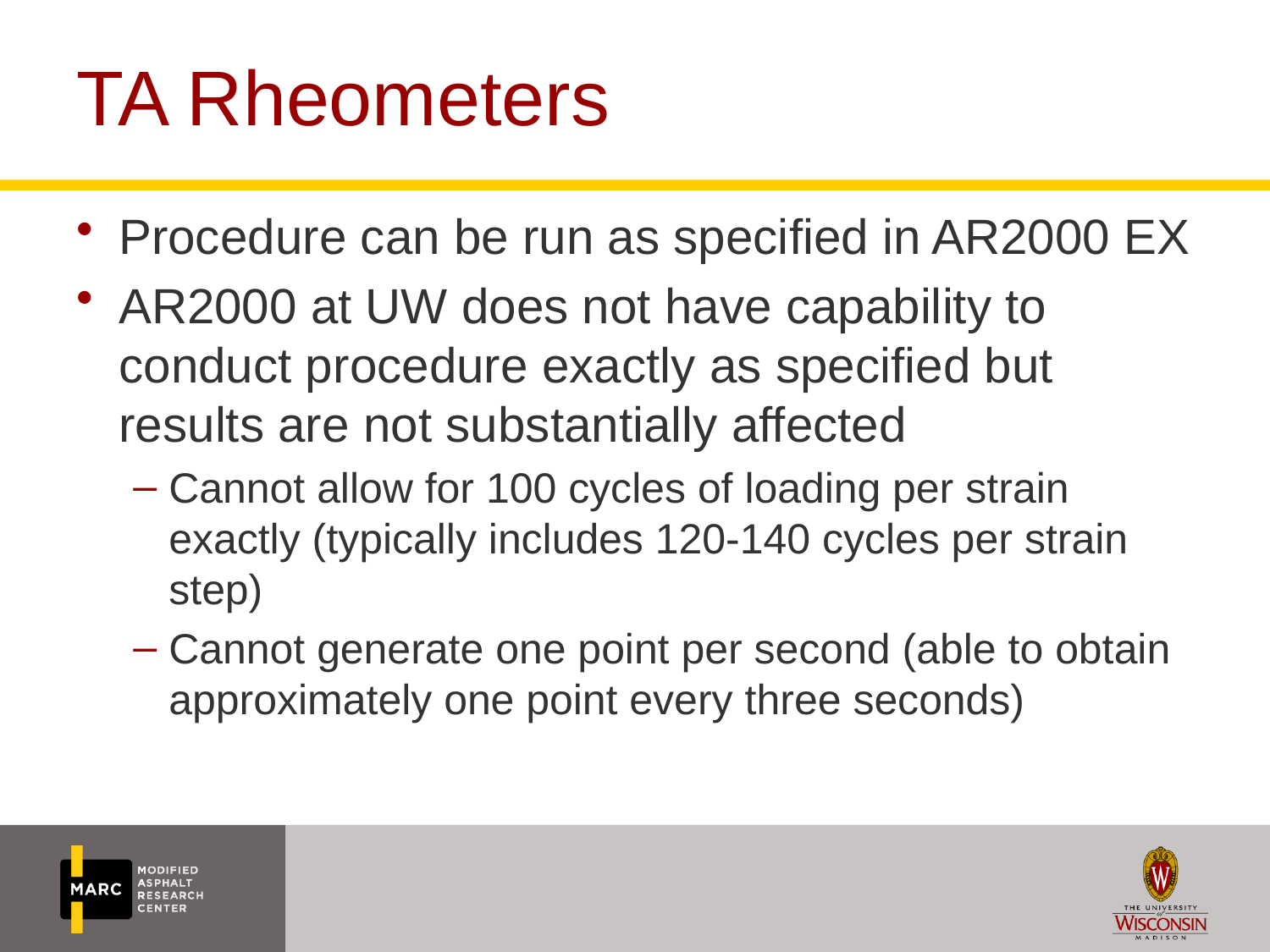

# TA Rheometers
Procedure can be run as specified in AR2000 EX
AR2000 at UW does not have capability to conduct procedure exactly as specified but results are not substantially affected
Cannot allow for 100 cycles of loading per strain exactly (typically includes 120-140 cycles per strain step)
Cannot generate one point per second (able to obtain approximately one point every three seconds)